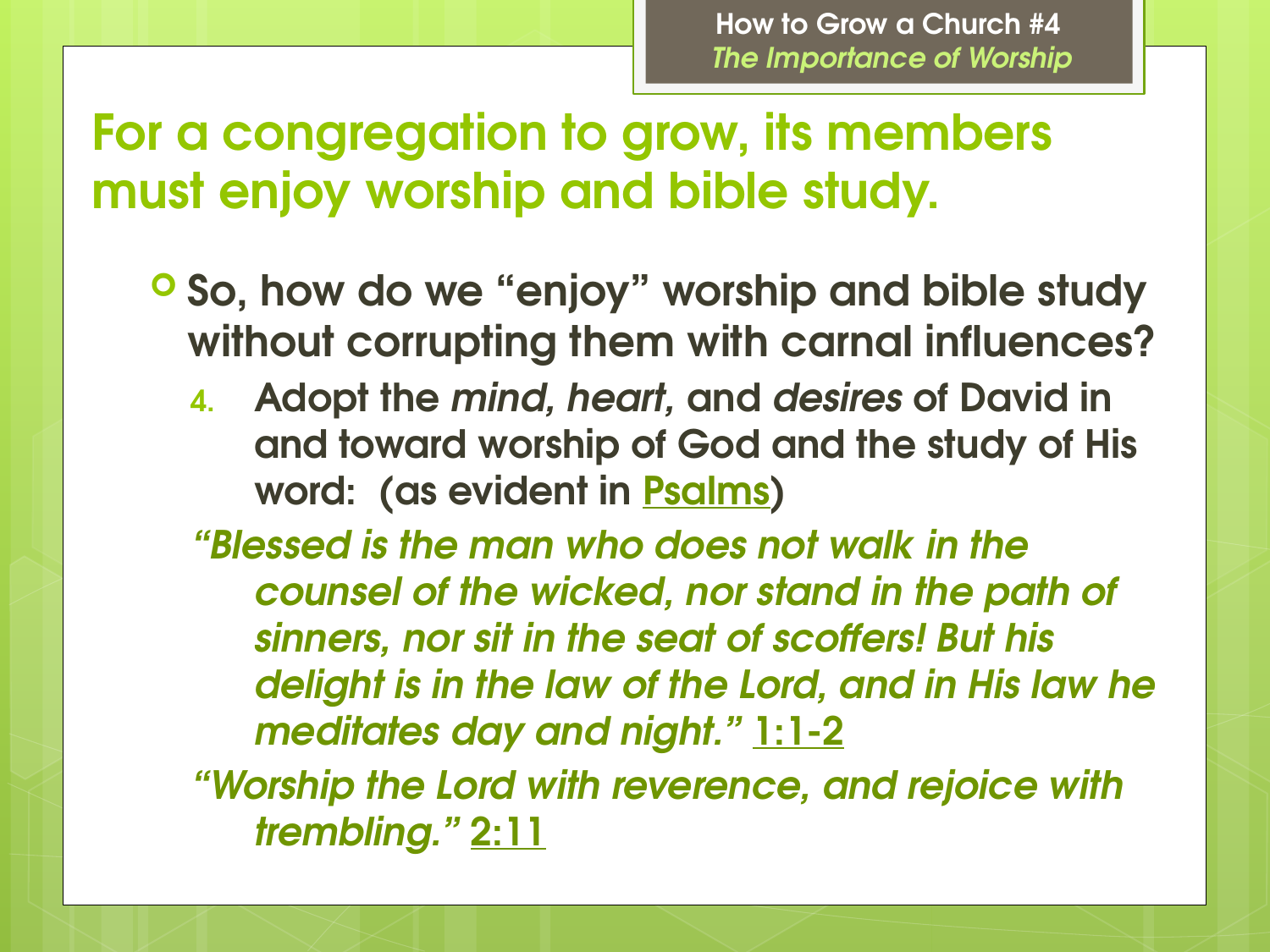

How to Grow a Church #4
 The Importance of Worship
# For a congregation to grow, its members must enjoy worship and bible study.
So, how do we “enjoy” worship and bible study without corrupting them with carnal influences?
Adopt the mind, heart, and desires of David in and toward worship of God and the study of His word:  (as evident in Psalms)
“Blessed is the man who does not walk in the counsel of the wicked, nor stand in the path of sinners, nor sit in the seat of scoffers! But his delight is in the law of the Lord, and in His law he meditates day and night.” 1:1-2
“Worship the Lord with reverence, and rejoice with trembling.” 2:11